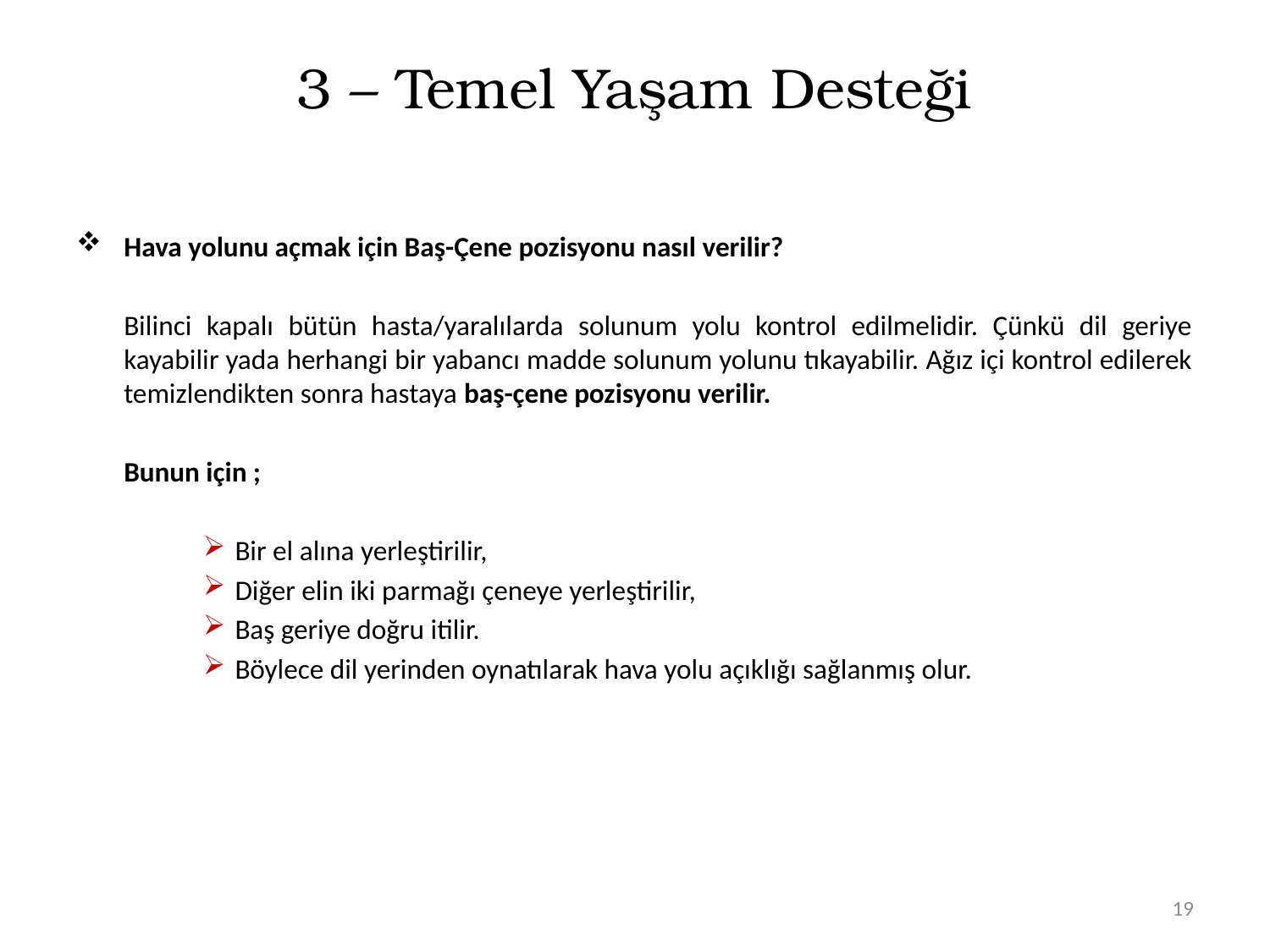

# 3 – Temel Yaşam Desteği
Hava yolunu açmak için Baş-Çene pozisyonu nasıl verilir?

	Bilinci kapalı bütün hasta/yaralılarda solunum yolu kontrol edilmelidir. Çünkü dil geriye kayabilir yada herhangi bir yabancı madde solunum yolunu tıkayabilir. Ağız içi kontrol edilerek temizlendikten sonra hastaya baş-çene pozisyonu verilir.

	Bunun için ;

Bir el alına yerleştirilir,
Diğer elin iki parmağı çeneye yerleştirilir,
Baş geriye doğru itilir.
Böylece dil yerinden oynatılarak hava yolu açıklığı sağlanmış olur.
19